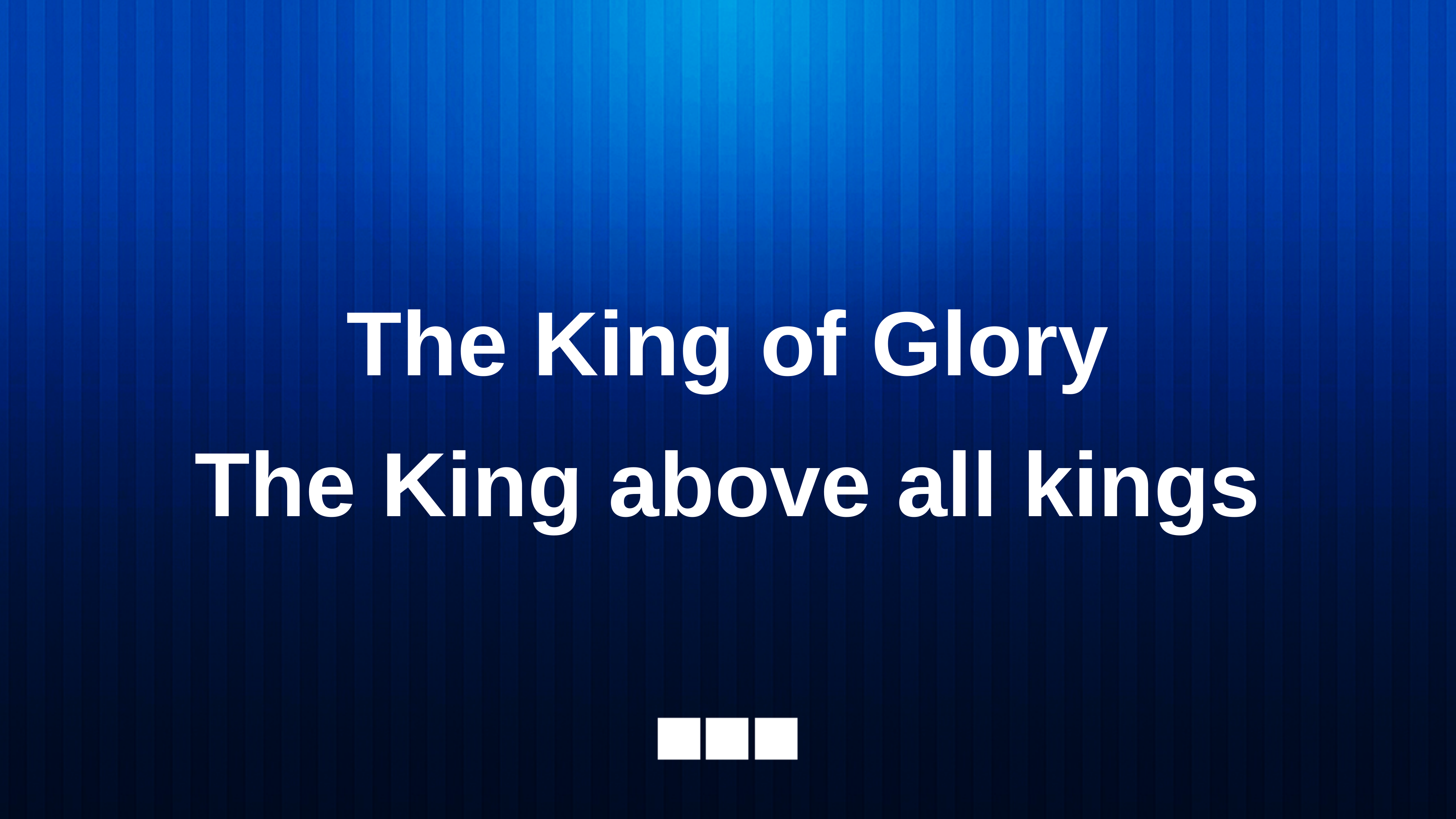

The King of Glory
The King above all kings